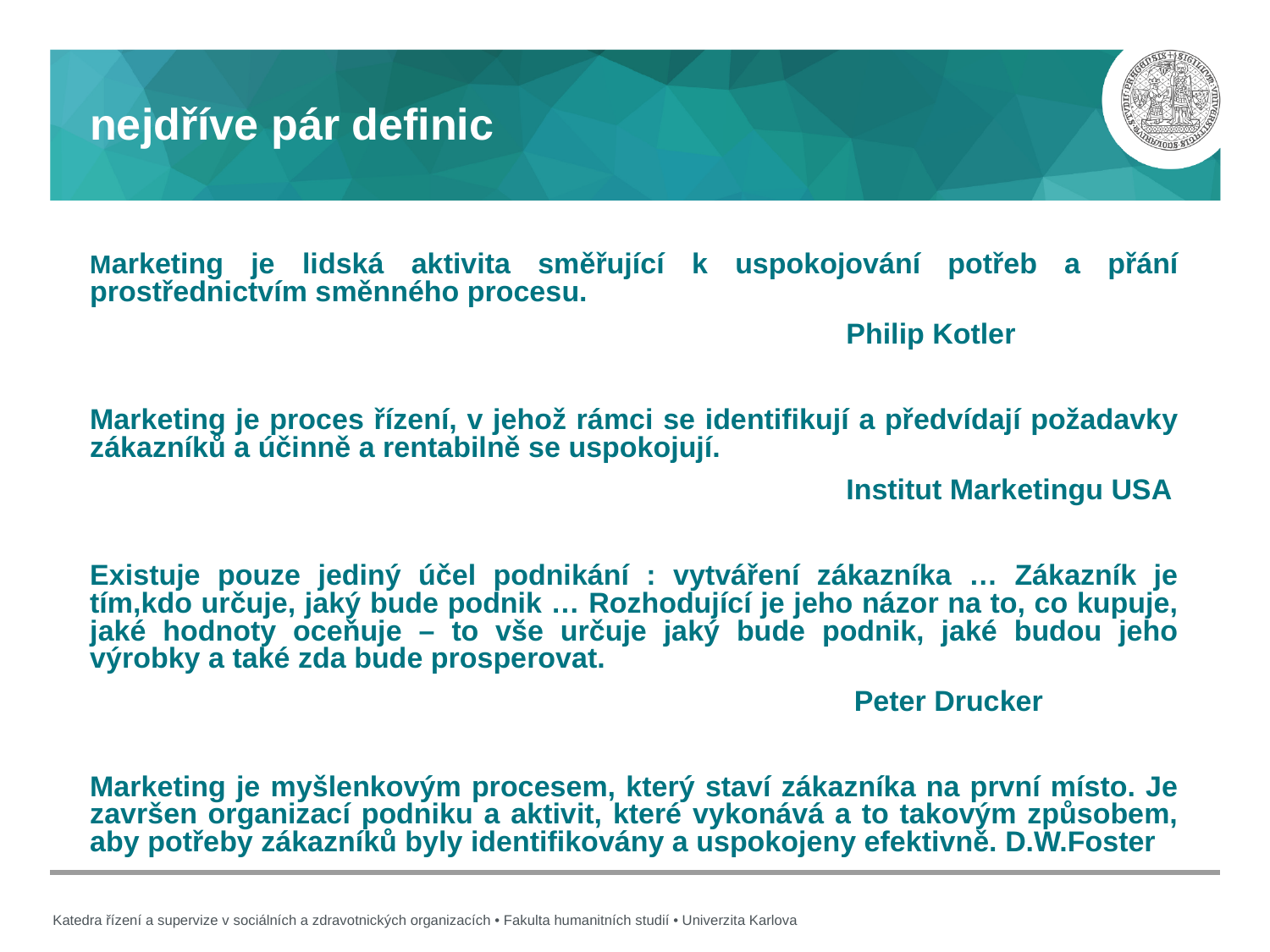

# nejdříve pár definic
Marketing je lidská aktivita směřující k uspokojování potřeb a přání prostřednictvím směnného procesu.
                                                                                              Philip Kotler

Marketing je proces řízení, v jehož rámci se identifikují a předvídají požadavky zákazníků a účinně a rentabilně se uspokojují.
                                                                                              Institut Marketingu USA

Existuje pouze jediný účel podnikání : vytváření zákazníka … Zákazník je tím,kdo určuje, jaký bude podnik … Rozhodující je jeho názor na to, co kupuje, jaké hodnoty oceňuje – to vše určuje jaký bude podnik, jaké budou jeho výrobky a také zda bude prosperovat.
                                                                                               Peter Drucker

Marketing je myšlenkovým procesem, který staví zákazníka na první místo. Je završen organizací podniku a aktivit, které vykonává a to takovým způsobem, aby potřeby zákazníků byly identifikovány a uspokojeny efektivně. D.W.Foster